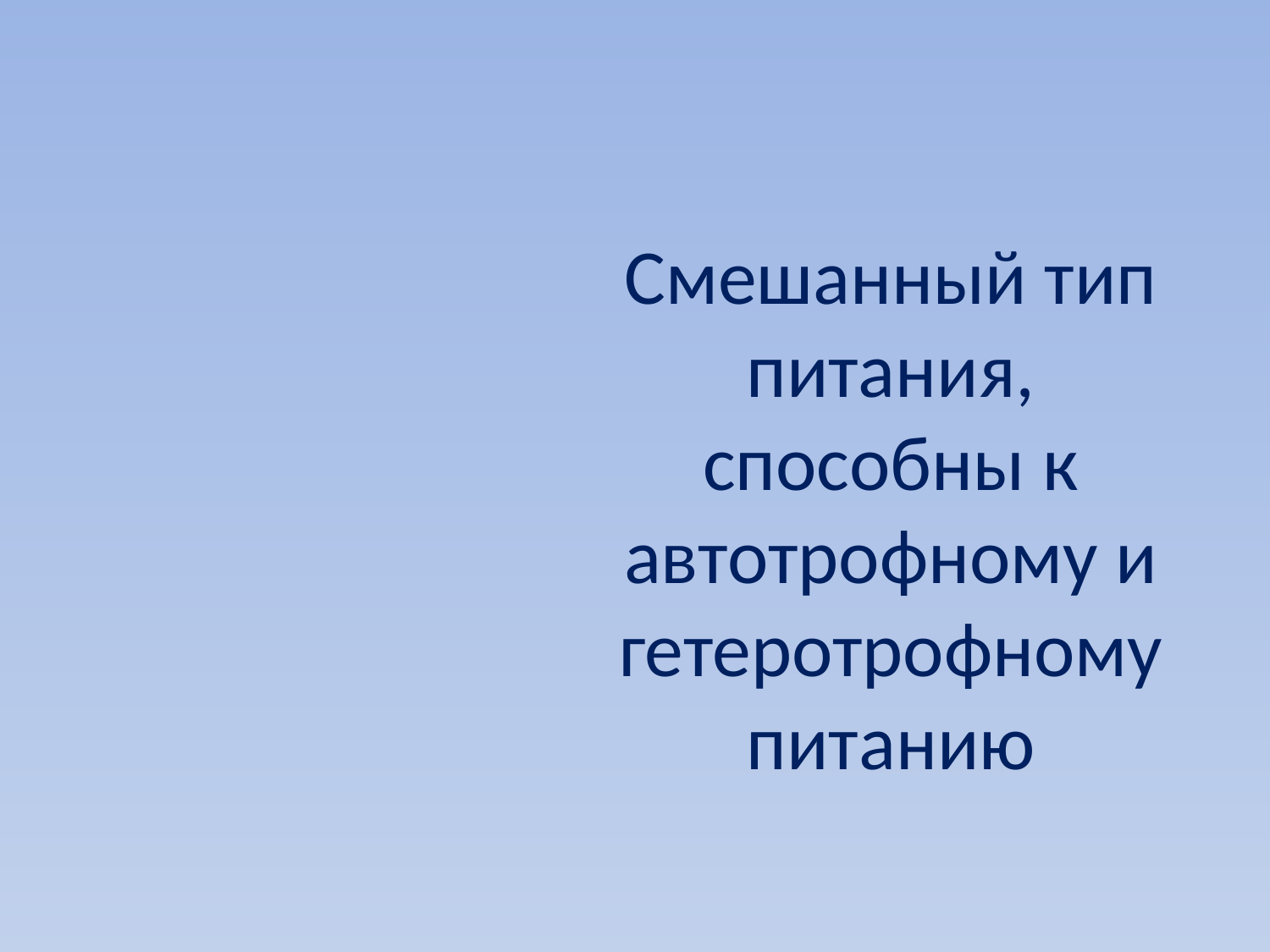

# Смешанный тип питания, способны к автотрофному и гетеротрофному питанию